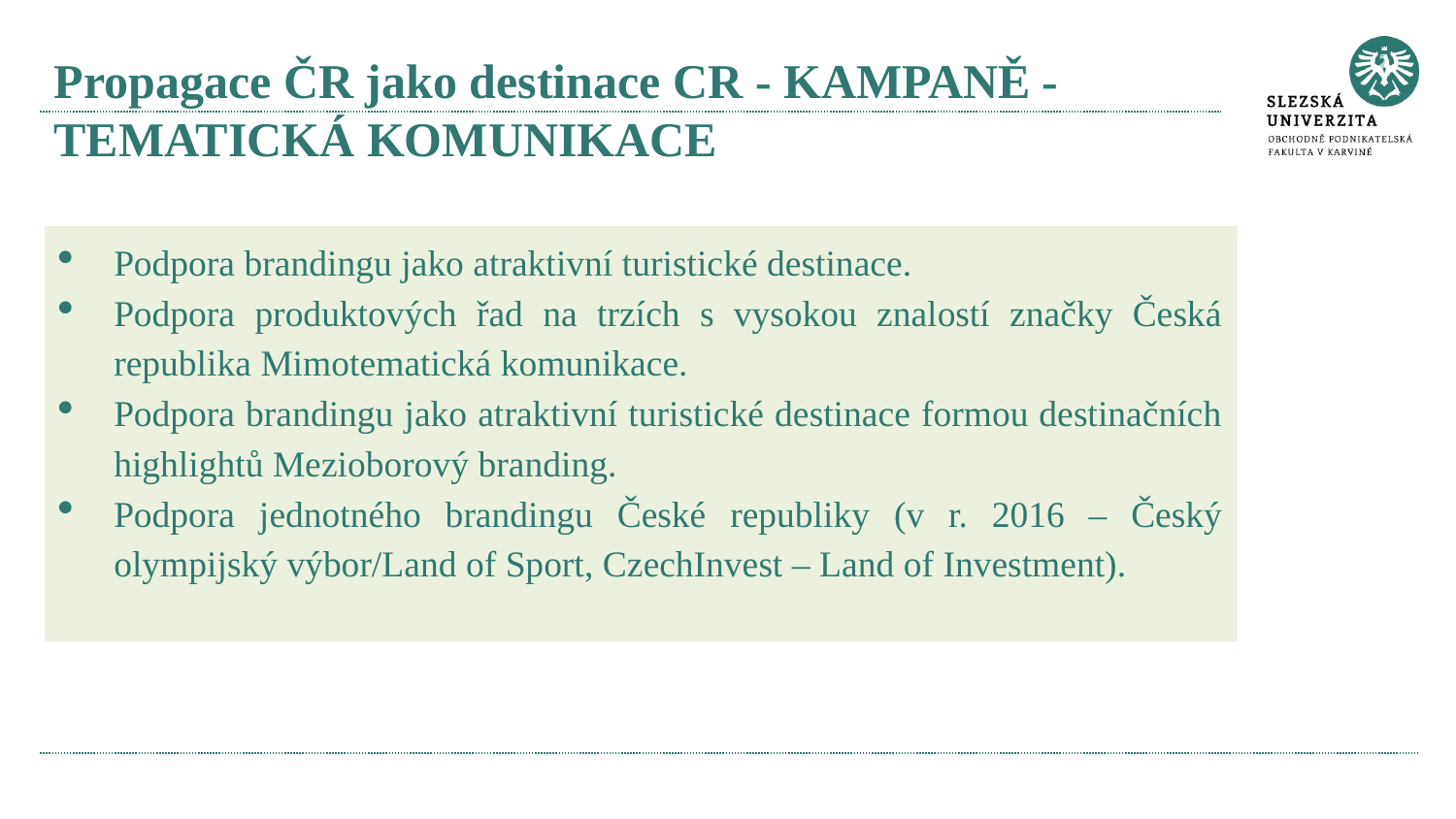

# Propagace ČR jako destinace CR - Kampaně - Tematická komunikace
Podpora brandingu jako atraktivní turistické destinace.
Podpora produktových řad na trzích s vysokou znalostí značky Česká republika Mimotematická komunikace.
Podpora brandingu jako atraktivní turistické destinace formou destinačních highlightů Mezioborový branding.
Podpora jednotného brandingu České republiky (v r. 2016 – Český olympijský výbor/Land of Sport, CzechInvest – Land of Investment).